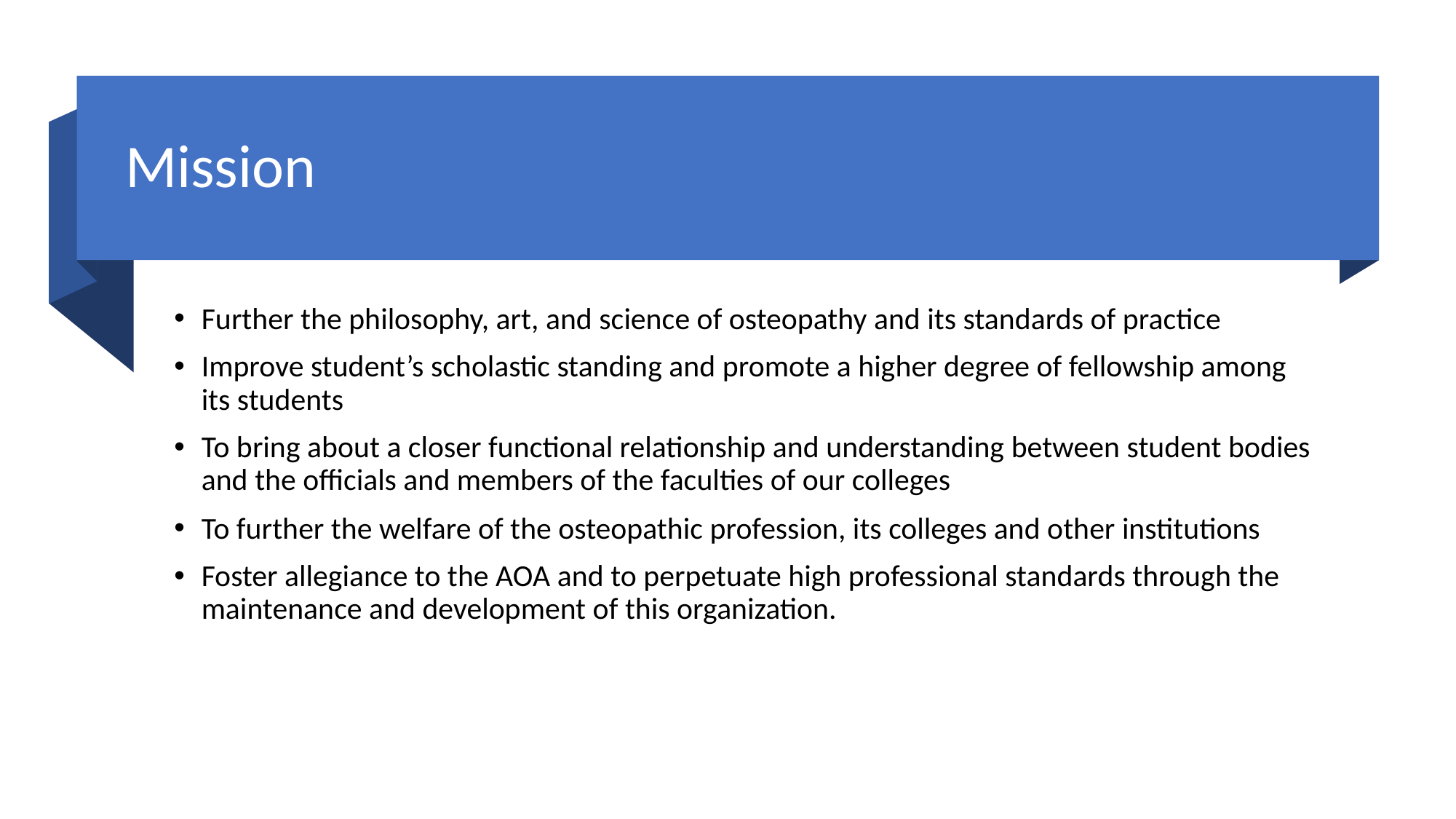

# Mission

Further the philosophy, art, and science of osteopathy and its standards of practice
Improve student’s scholastic standing and promote a higher degree of fellowship among its students
To bring about a closer functional relationship and understanding between student bodies and the officials and members of the faculties of our colleges
To further the welfare of the osteopathic profession, its colleges and other institutions
Foster allegiance to the AOA and to perpetuate high professional standards through the maintenance and development of this organization.